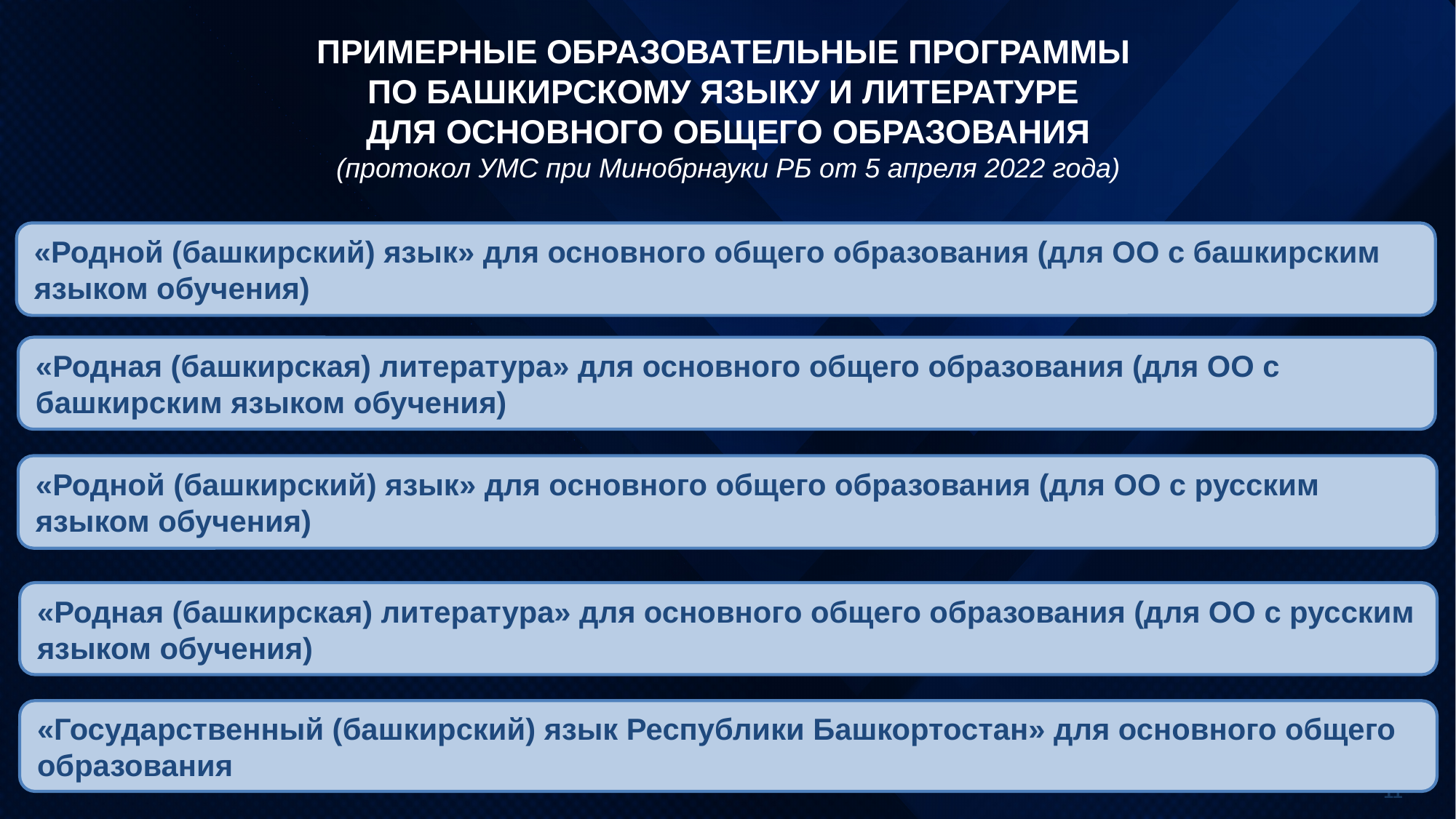

ПРИМЕРНЫЕ ОБРАЗОВАТЕЛЬНЫЕ ПРОГРАММЫ
ПО БАШКИРСКОМУ ЯЗЫКУ И ЛИТЕРАТУРЕ
ДЛЯ ОСНОВНОГО ОБЩЕГО ОБРАЗОВАНИЯ
(протокол УМС при Минобрнауки РБ от 5 апреля 2022 года)
«Родной (башкирский) язык» для основного общего образования (для ОО с башкирским языком обучения)
«Родная (башкирская) литература» для основного общего образования (для ОО с башкирским языком обучения)
«Родной (башкирский) язык» для основного общего образования (для ОО с русским языком обучения)
«Родная (башкирская) литература» для основного общего образования (для ОО с русским языком обучения)
«Государственный (башкирский) язык Республики Башкортостан» для основного общего образования
11